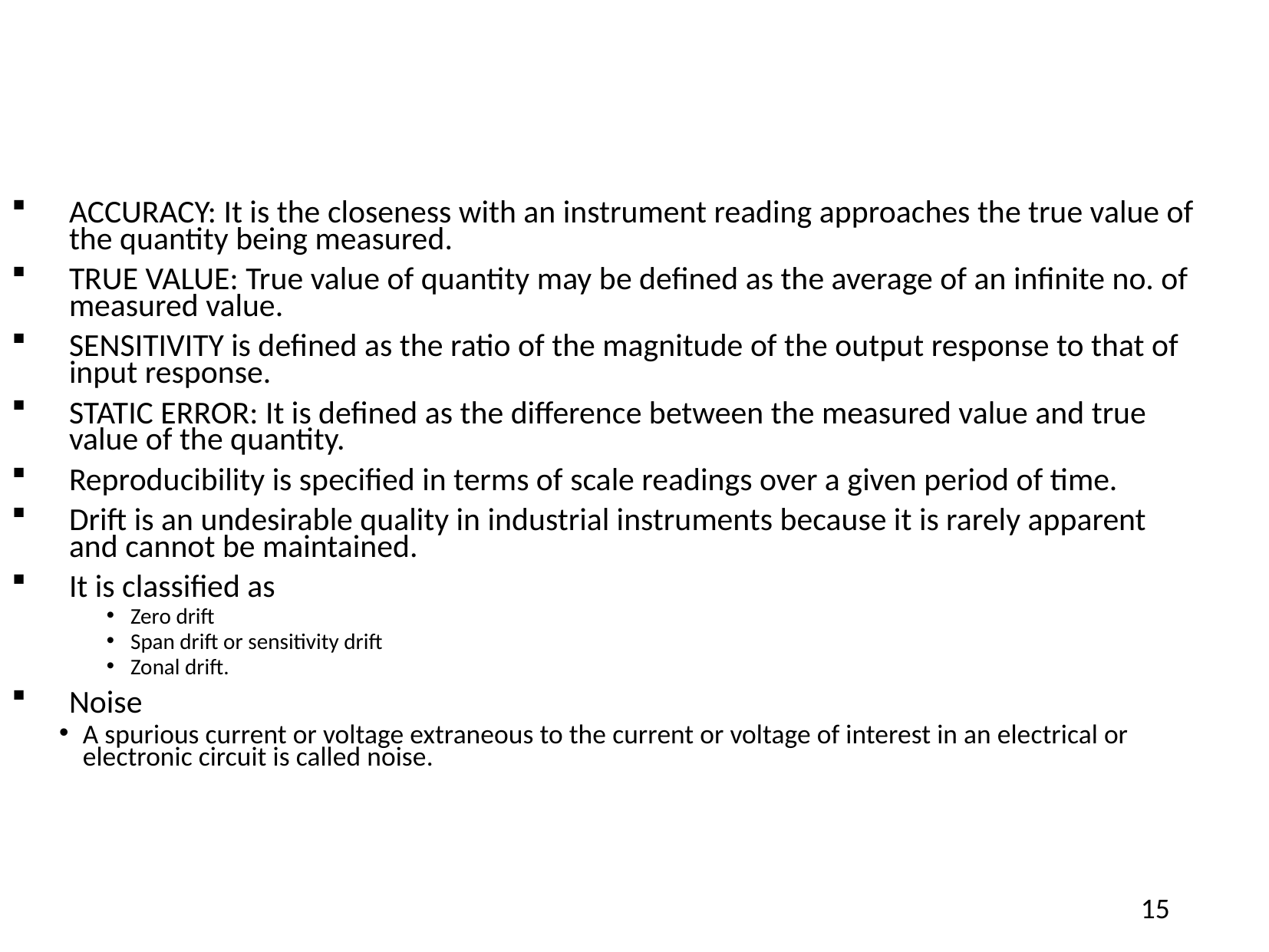

ACCURACY: It is the closeness with an instrument reading approaches the true value of the quantity being measured.
TRUE VALUE: True value of quantity may be defined as the average of an infinite no. of measured value.
SENSITIVITY is defined as the ratio of the magnitude of the output response to that of input response.
STATIC ERROR: It is defined as the difference between the measured value and true value of the quantity.
Reproducibility is specified in terms of scale readings over a given period of time.
Drift is an undesirable quality in industrial instruments because it is rarely apparent and cannot be maintained.
It is classified as
Zero drift
Span drift or sensitivity drift
Zonal drift.
Noise
A spurious current or voltage extraneous to the current or voltage of interest in an electrical or electronic circuit is called noise.
15